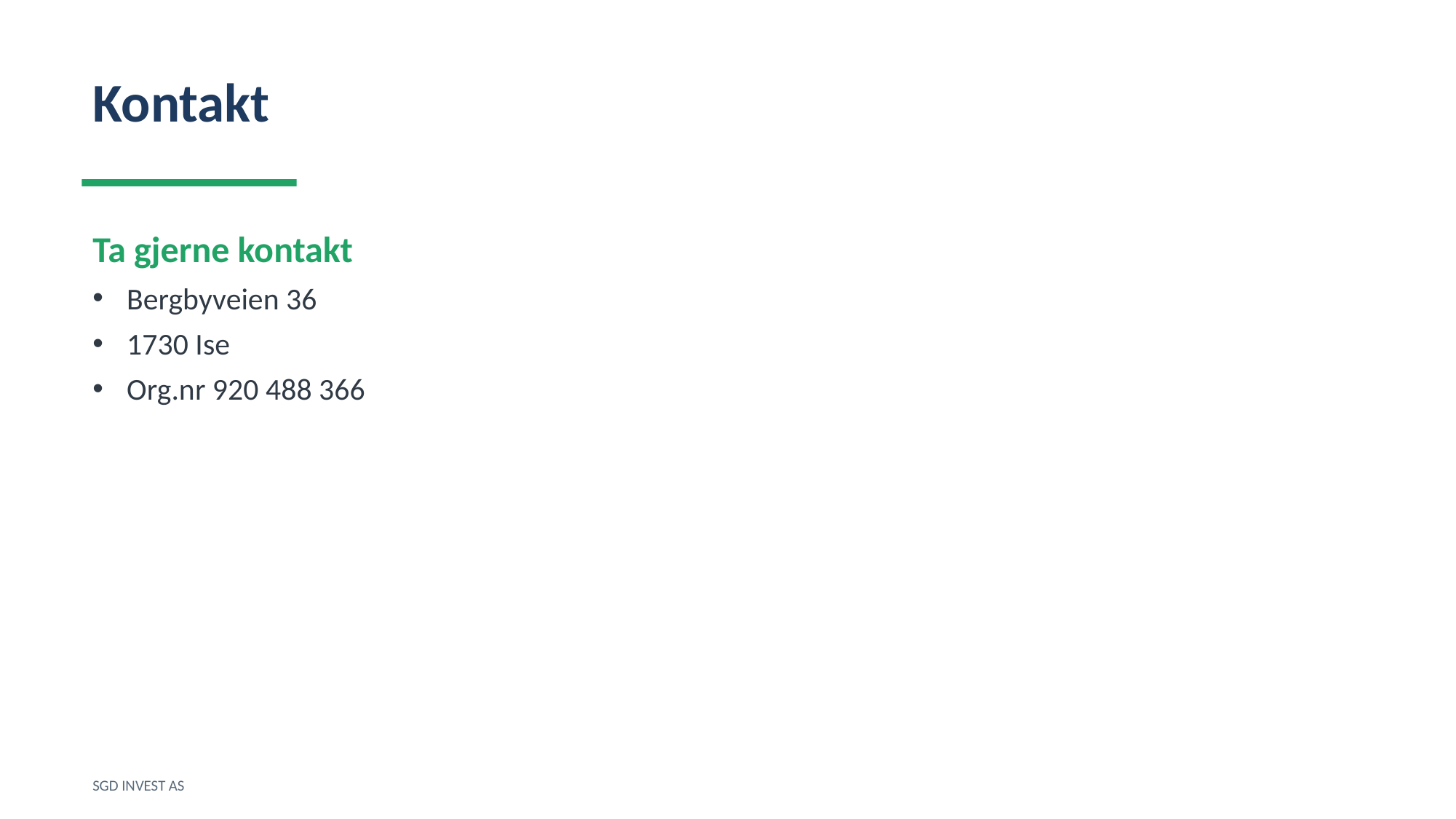

Kontakt

Ta gjerne kontakt
Bergbyveien 36
1730 Ise
Org.nr 920 488 366
SGD INVEST AS